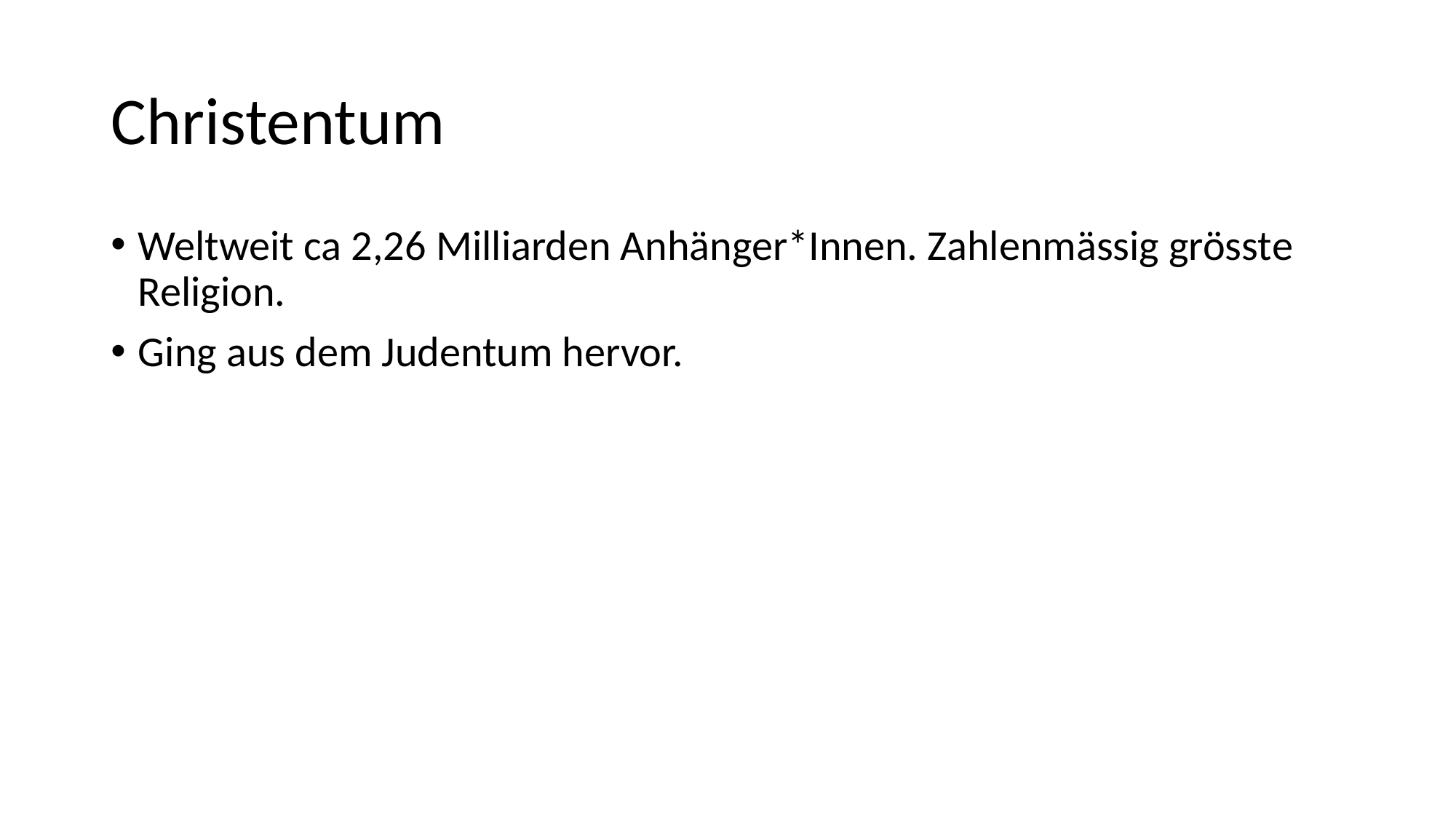

# Christentum
Weltweit ca 2,26 Milliarden Anhänger*Innen. Zahlenmässig grösste Religion.
Ging aus dem Judentum hervor.